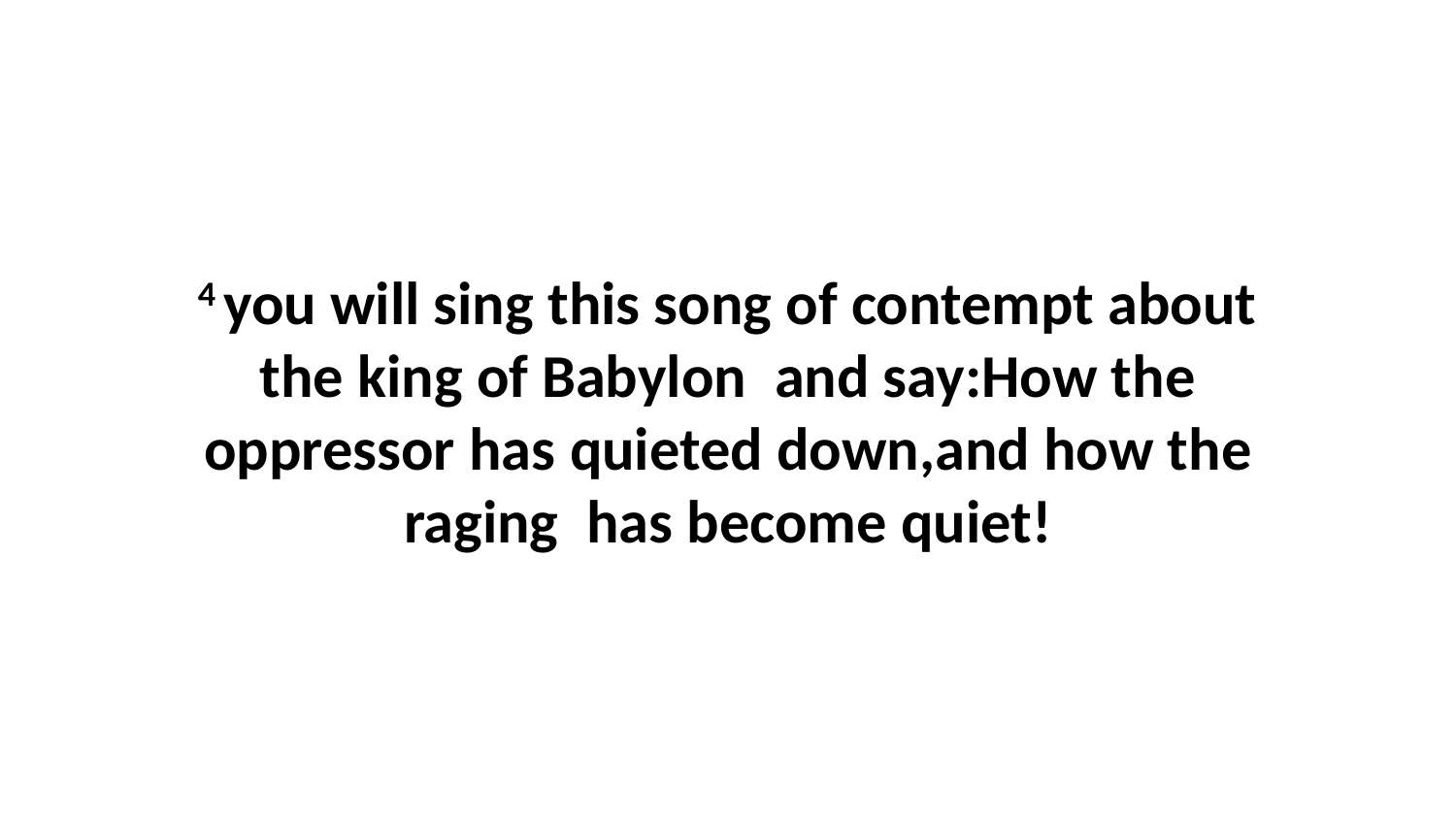

4 you will sing this song of contempt about the king of Babylon  and say:How the oppressor has quieted down,and how the raging  has become quiet!